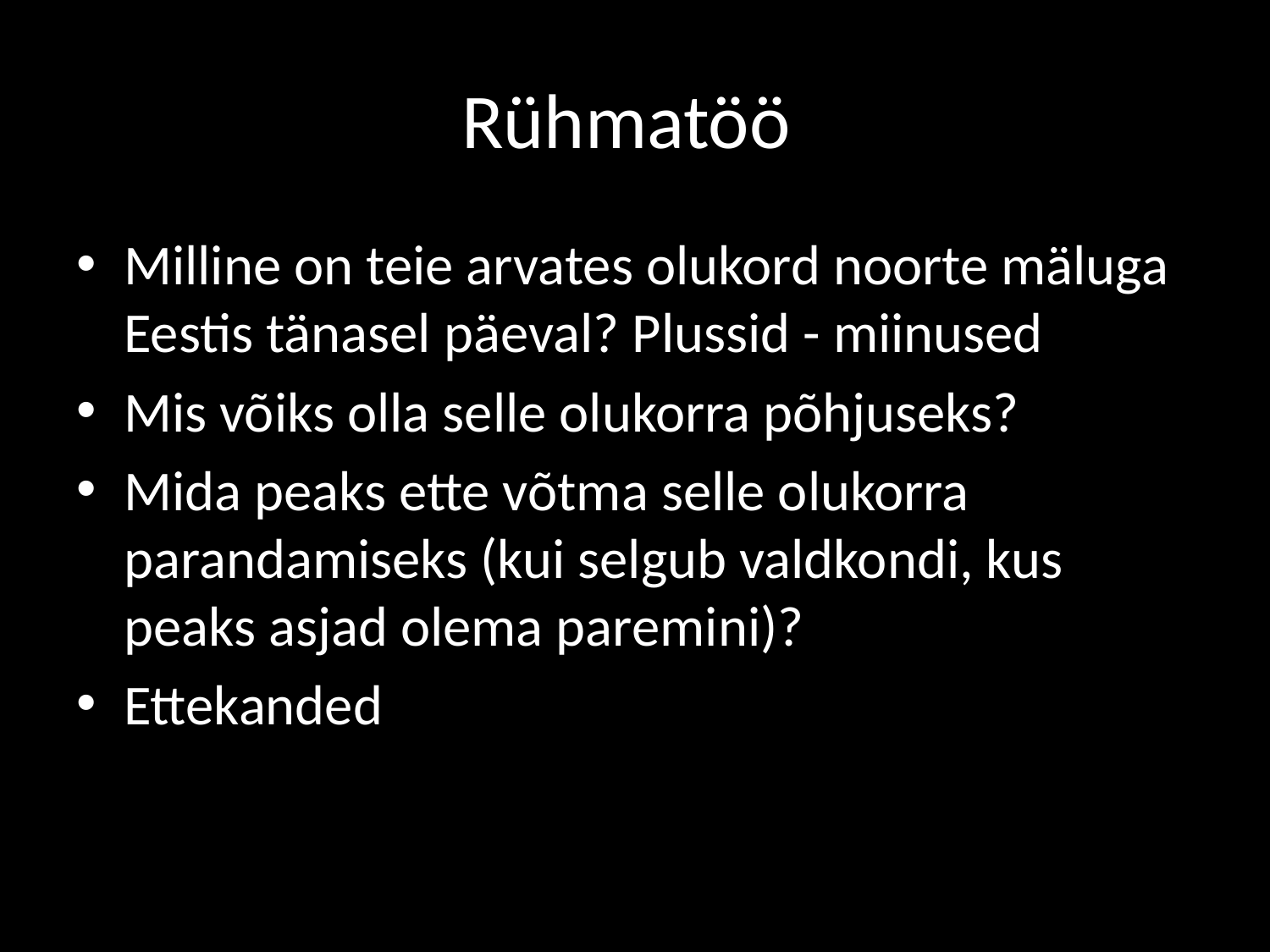

# Rühmatöö
Milline on teie arvates olukord noorte mäluga Eestis tänasel päeval? Plussid - miinused
Mis võiks olla selle olukorra põhjuseks?
Mida peaks ette võtma selle olukorra parandamiseks (kui selgub valdkondi, kus peaks asjad olema paremini)?
Ettekanded